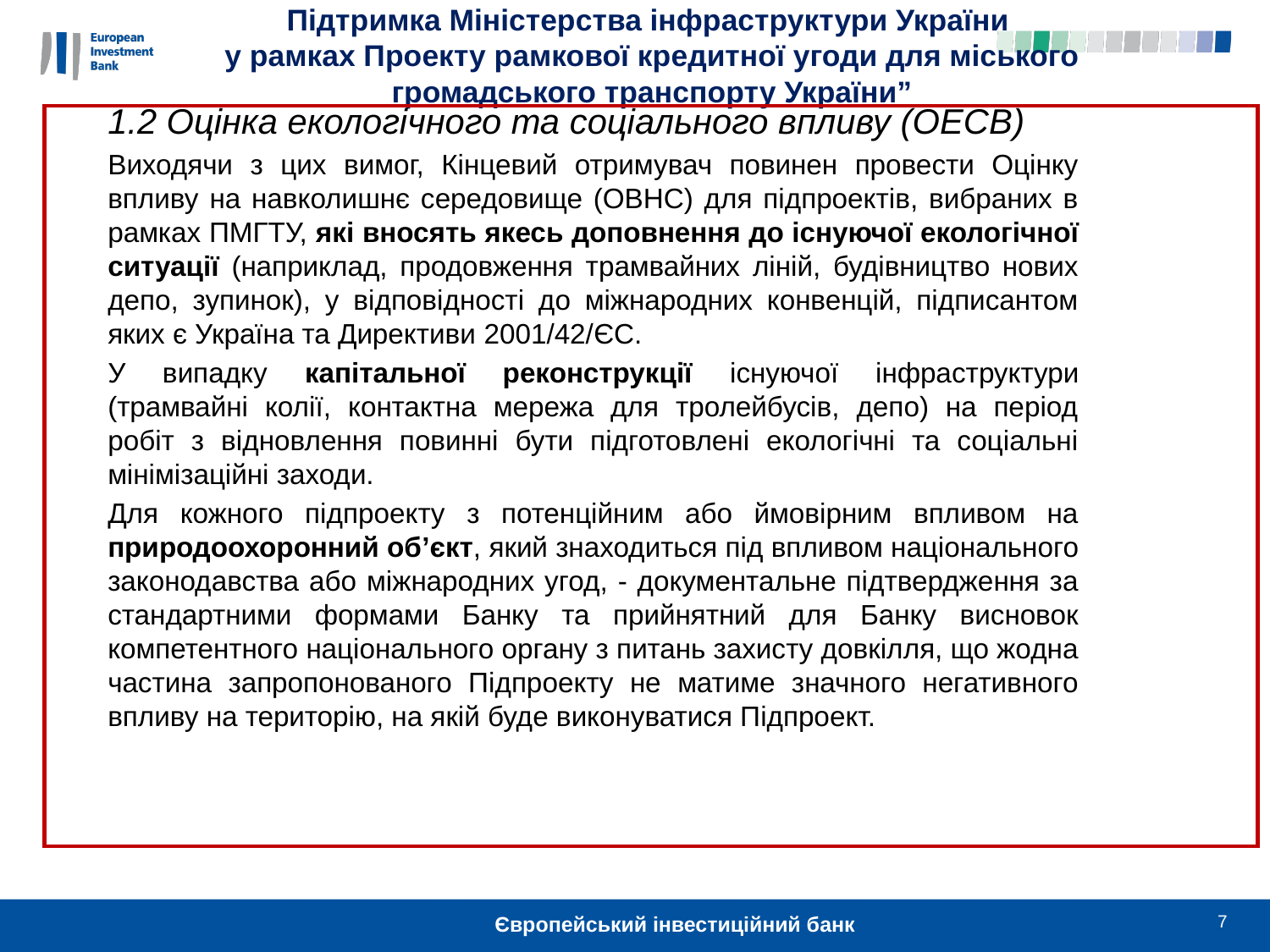

Підтримка Міністерства інфраструктури України
у рамках Проекту рамкової кредитної угоди для міського громадського транспорту України”

1.2 Оцінка екологічного та соціального впливу (ОЕСВ)
Виходячи з цих вимог, Кінцевий отримувач повинен провести Оцінку впливу на навколишнє середовище (ОВНС) для підпроектів, вибраних в рамках ПМГТУ, які вносять якесь доповнення до існуючої екологічної ситуації (наприклад, продовження трамвайних ліній, будівництво нових депо, зупинок), у відповідності до міжнародних конвенцій, підписантом яких є Україна та Директиви 2001/42/ЄС.
У випадку капітальної реконструкції існуючої інфраструктури (трамвайні колії, контактна мережа для тролейбусів, депо) на період робіт з відновлення повинні бути підготовлені екологічні та соціальні мінімізаційні заходи.
Для кожного підпроекту з потенційним або ймовірним впливом на природоохоронний об’єкт, який знаходиться під впливом національного законодавства або міжнародних угод, - документальне підтвердження за стандартними формами Банку та прийнятний для Банку висновок компетентного національного органу з питань захисту довкілля, що жодна частина запропонованого Підпроекту не матиме значного негативного впливу на територію, на якій буде виконуватися Підпроект.

7
Європейський інвестиційний банк